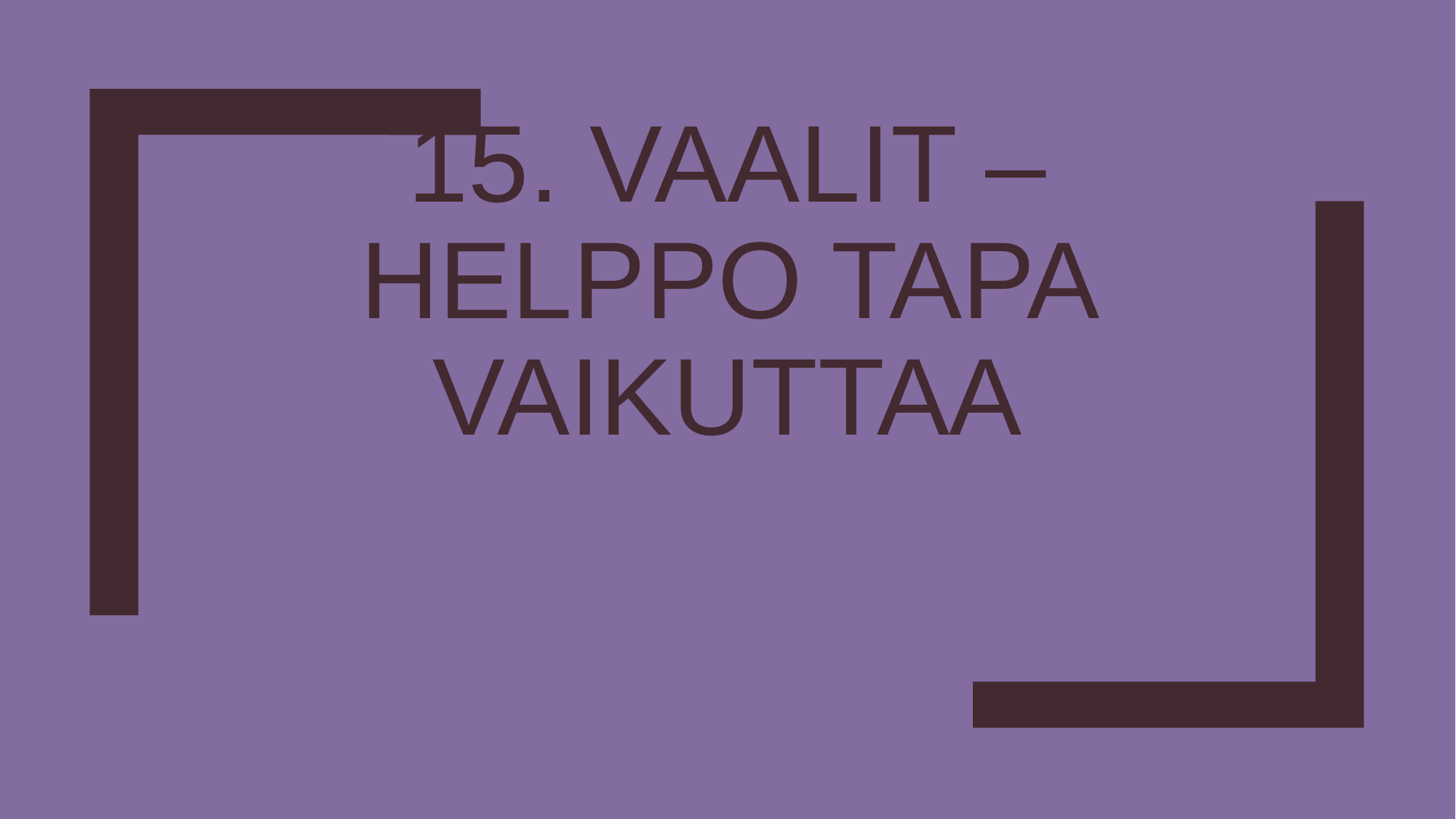

# 15. Vaalit – helppo tapa vaikuttaa